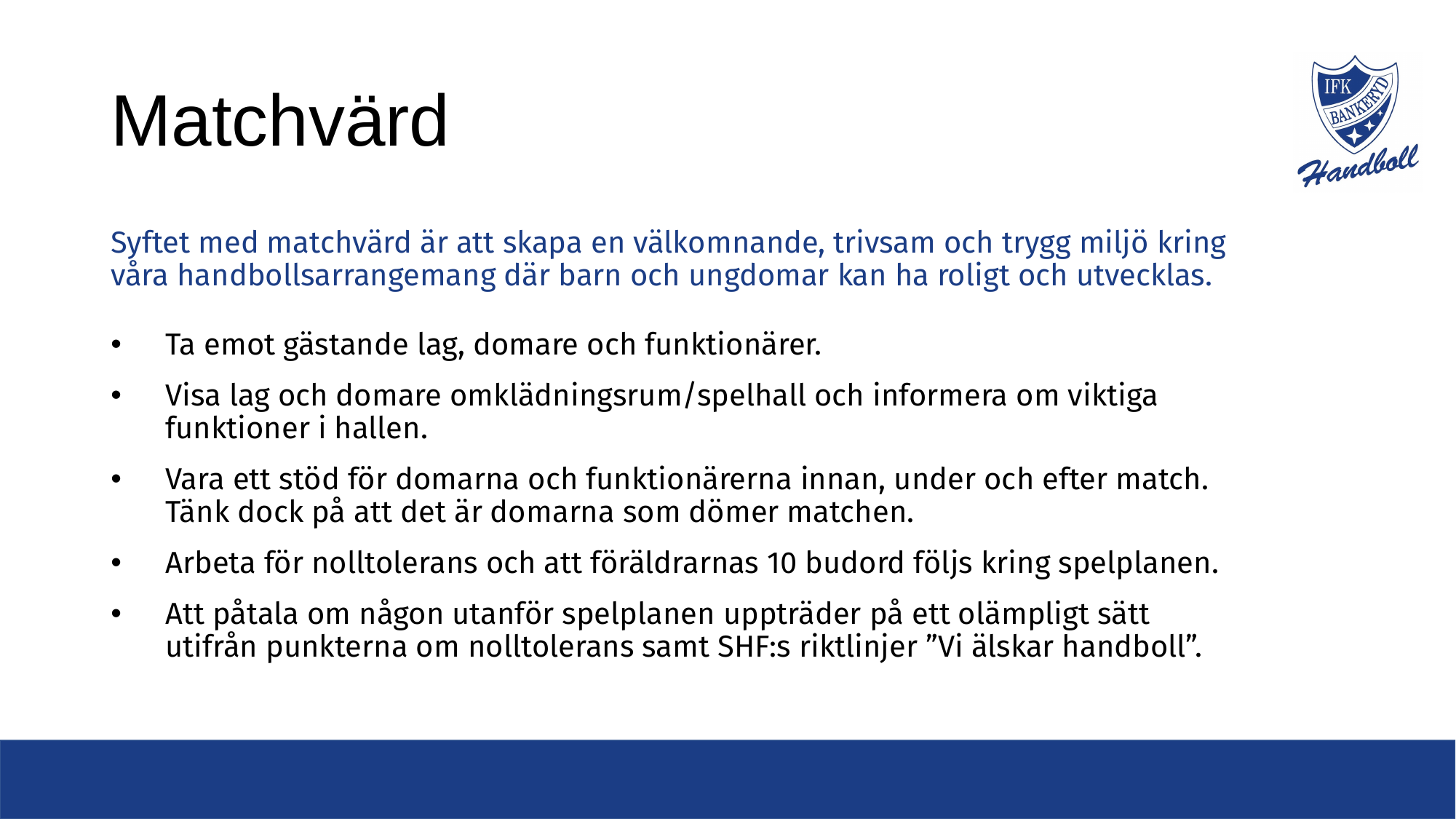

# Matchvärd
Syftet med matchvärd är att skapa en välkomnande, trivsam och trygg miljö kring våra handbollsarrangemang där barn och ungdomar kan ha roligt och utvecklas.
Ta emot gästande lag, domare och funktionärer.
Visa lag och domare omklädningsrum/spelhall och informera om viktiga funktioner i hallen.
Vara ett stöd för domarna och funktionärerna innan, under och efter match.
Tänk dock på att det är domarna som dömer matchen.
Arbeta för nolltolerans och att föräldrarnas 10 budord följs kring spelplanen.
Att påtala om någon utanför spelplanen uppträder på ett olämpligt sätt utifrån punkterna om nolltolerans samt SHF:s riktlinjer ”Vi älskar handboll”.